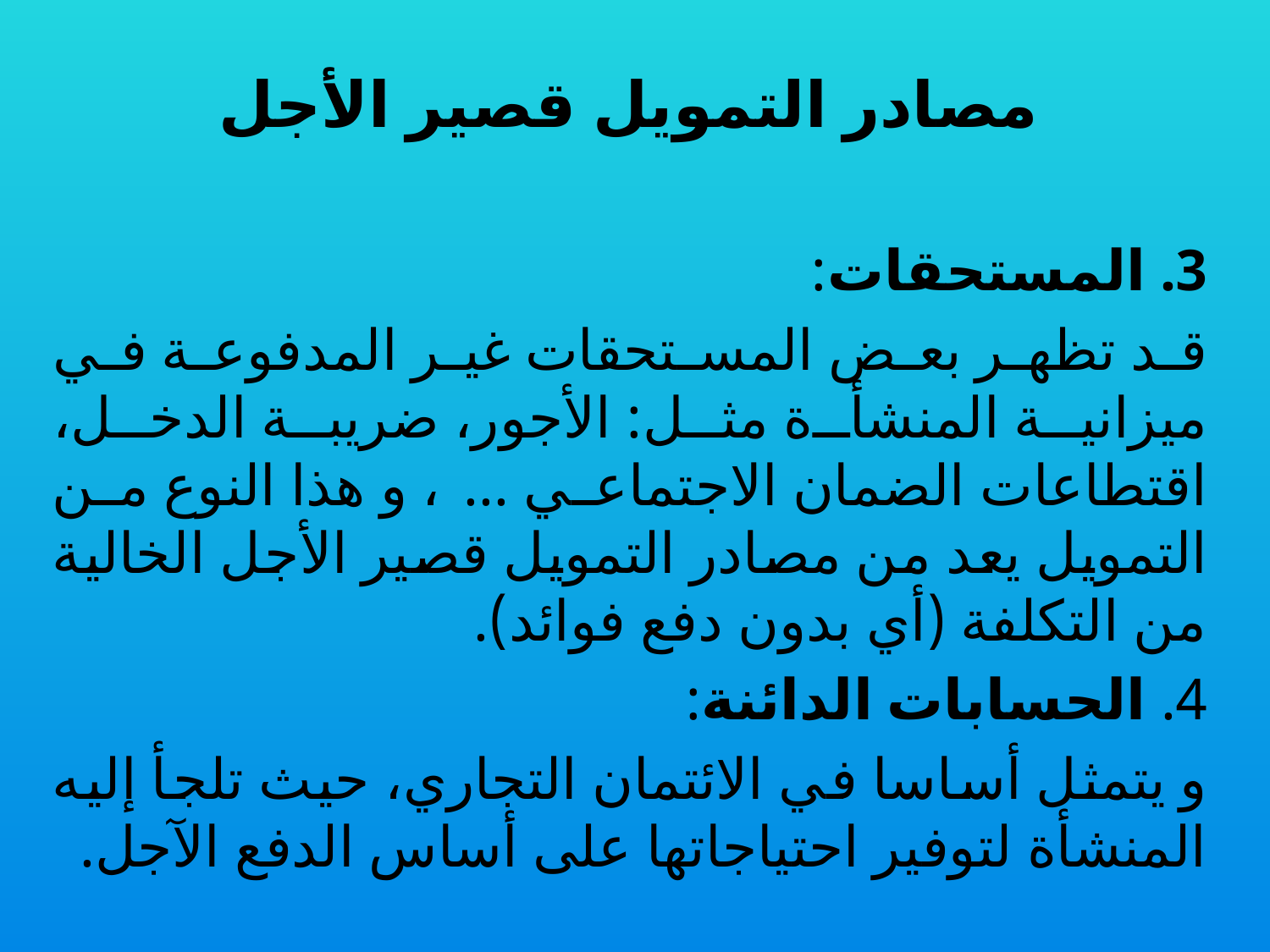

# مصادر التمويل قصير الأجل
3. المستحقات:
	قد تظهر بعض المستحقات غير المدفوعة في ميزانية المنشأة مثل: الأجور، ضريبة الدخل، اقتطاعات الضمان الاجتماعي ...، و هذا النوع من التمويل يعد من مصادر التمويل قصير الأجل الخالية من التكلفة (أي بدون دفع فوائد).
4. الحسابات الدائنة:
	و يتمثل أساسا في الائتمان التجاري، حيث تلجأ إليه المنشأة لتوفير احتياجاتها على أساس الدفع الآجل.